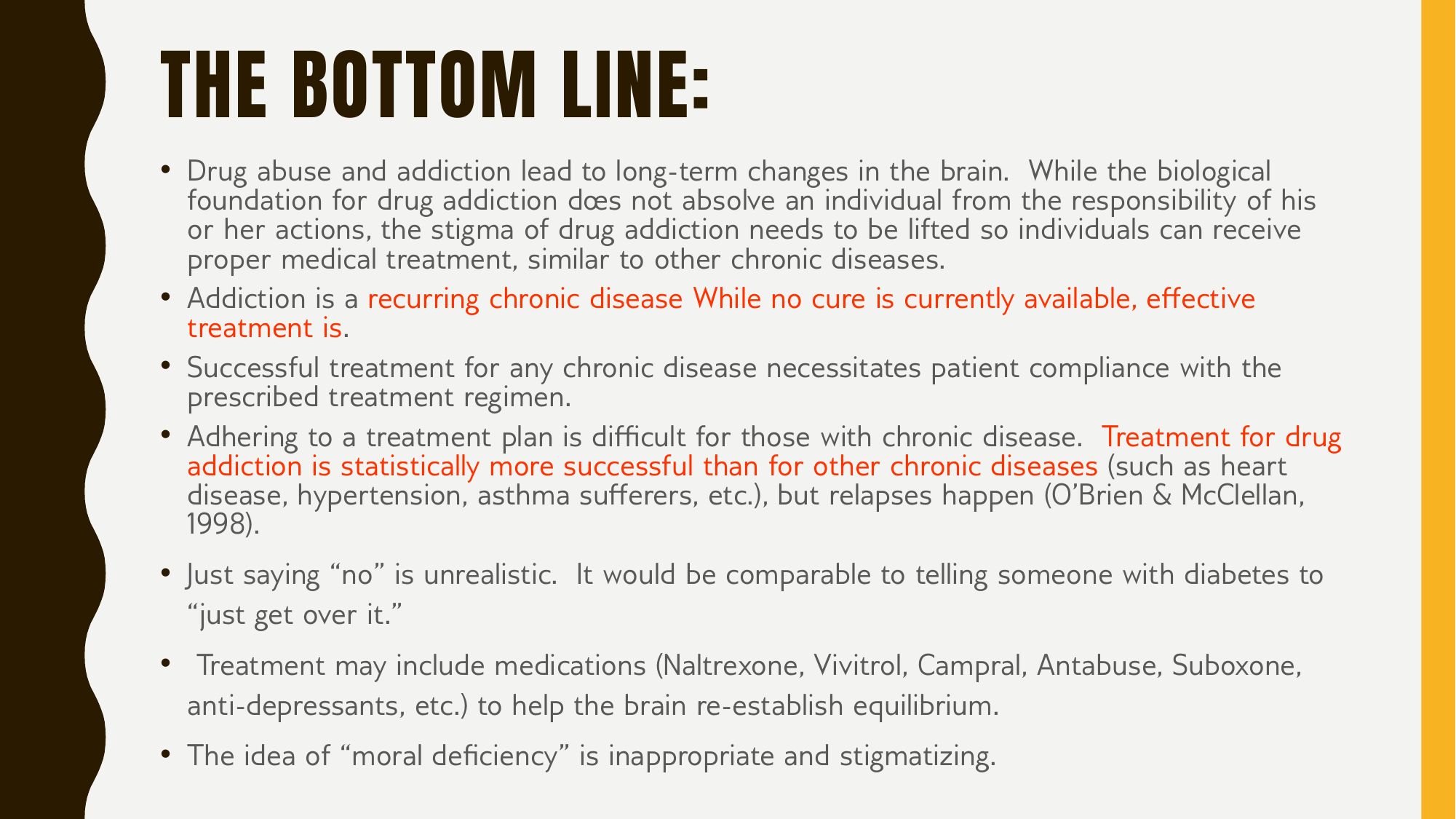

# The bottom line:
Drug abuse and addiction lead to long-term changes in the brain.  While the biological foundation for drug addiction does not absolve an individual from the responsibility of his or her actions, the stigma of drug addiction needs to be lifted so individuals can receive proper medical treatment, similar to other chronic diseases.
Addiction is a recurring chronic disease While no cure is currently available, effective treatment is.
Successful treatment for any chronic disease necessitates patient compliance with the prescribed treatment regimen.
Adhering to a treatment plan is difficult for those with chronic disease.  Treatment for drug addiction is statistically more successful than for other chronic diseases (such as heart disease, hypertension, asthma sufferers, etc.), but relapses happen (O’Brien & McClellan, 1998).
Just saying “no” is unrealistic.  It would be comparable to telling someone with diabetes to “just get over it.”
 Treatment may include medications (Naltrexone, Vivitrol, Campral, Antabuse, Suboxone, anti-depressants, etc.) to help the brain re-establish equilibrium.
The idea of “moral deficiency” is inappropriate and stigmatizing.